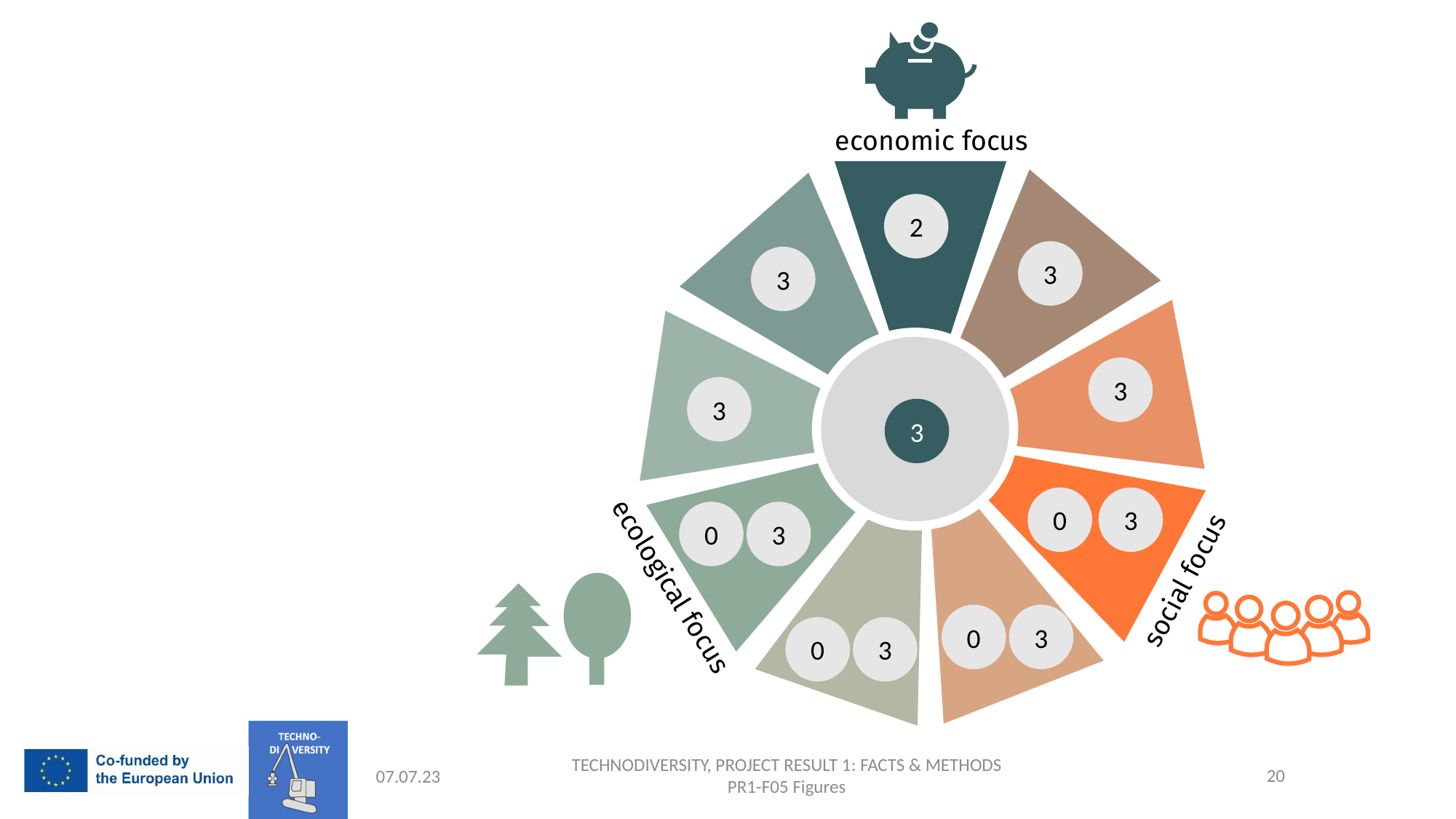

economic focus

2
3
3
3
3
3
0
3
0
3
0
3
0
3

social focus
ecological focus